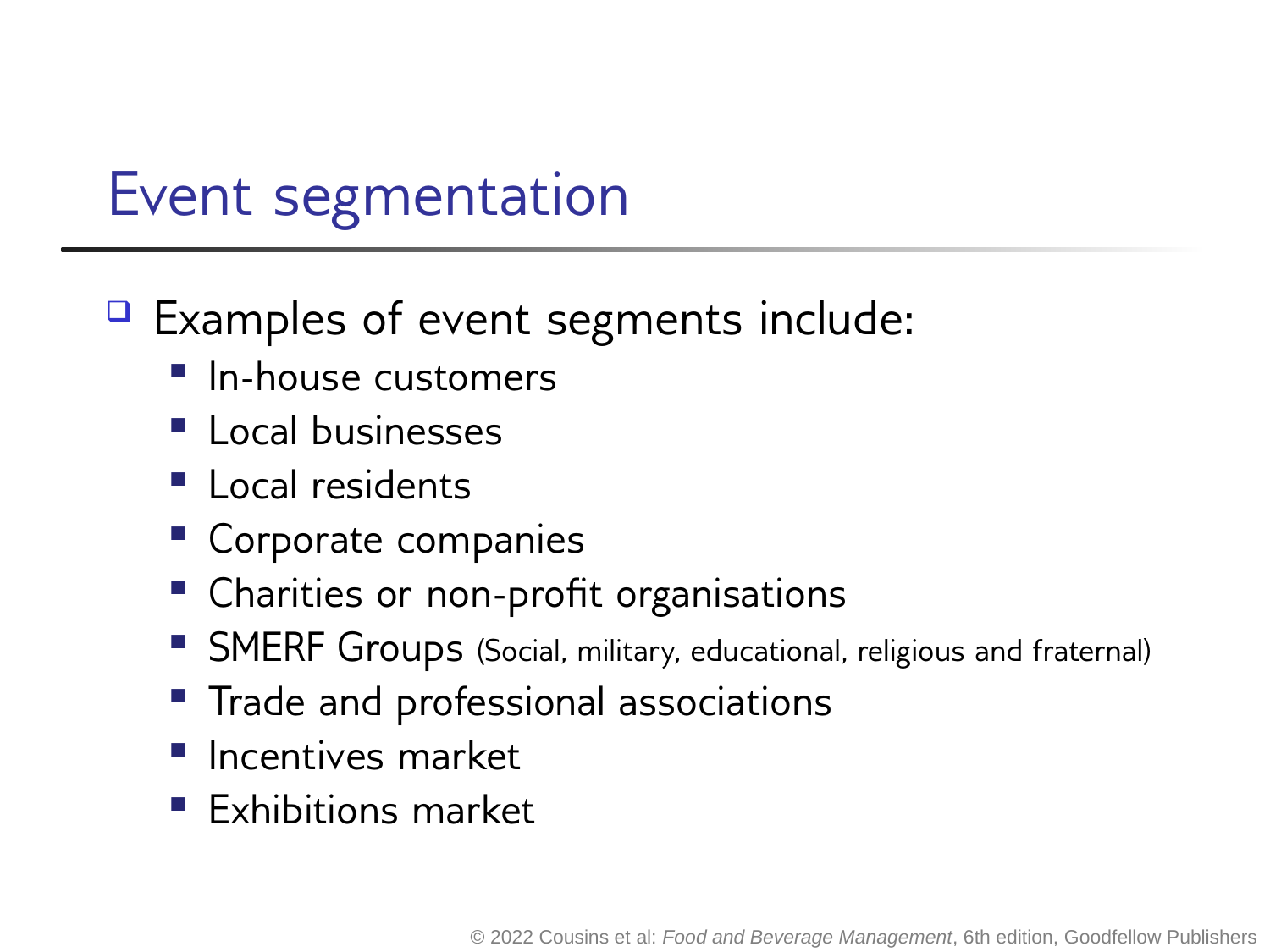

# Event segmentation
Examples of event segments include:
In-house customers
Local businesses
Local residents
Corporate companies
Charities or non-profit organisations
SMERF Groups (Social, military, educational, religious and fraternal)
Trade and professional associations
Incentives market
Exhibitions market